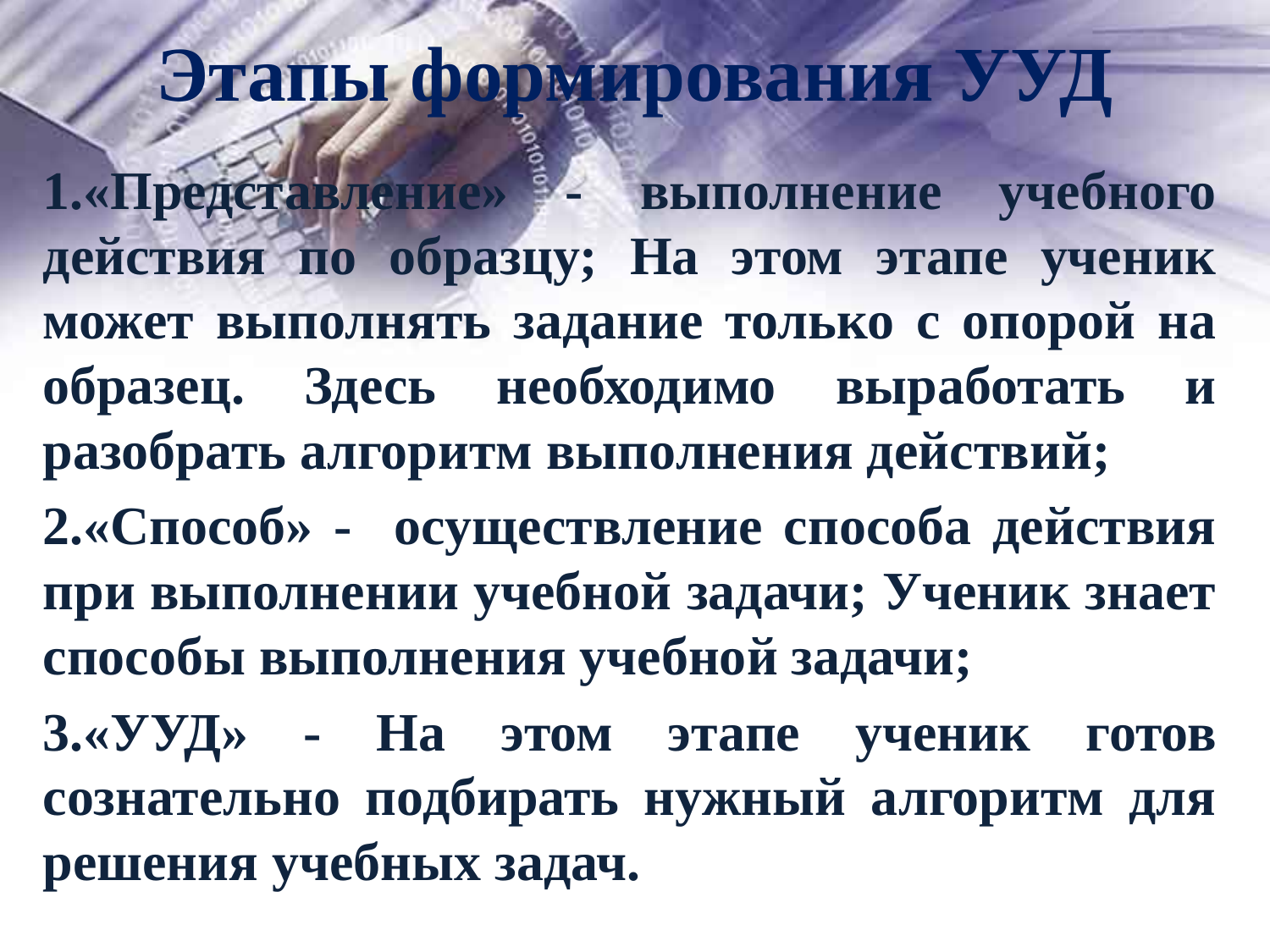

# Этапы формирования УУД
«Представление» - выполнение учебного действия по образцу; На этом этапе ученик может выполнять задание только с опорой на образец. Здесь необходимо выработать и разобрать алгоритм выполнения действий;
«Способ» -  осуществление способа действия при выполнении учебной задачи; Ученик знает способы выполнения учебной задачи;
«УУД» - На этом этапе ученик готов сознательно подбирать нужный алгоритм для решения учебных задач.